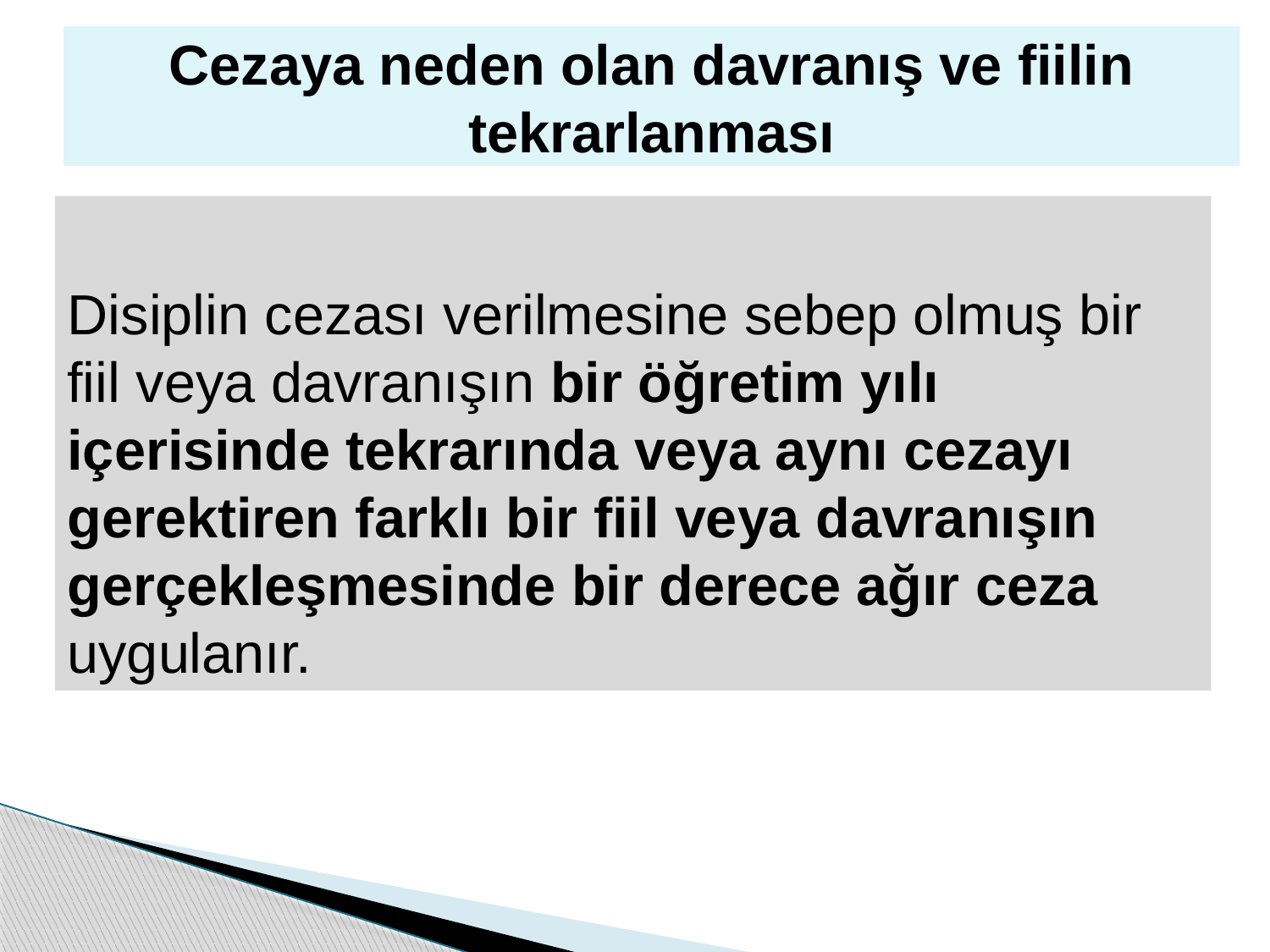

# Cezaya neden olan davranış ve fiilin tekrarlanması

Disiplin cezası verilmesine sebep olmuş bir fiil veya davranışın bir öğretim yılı içerisinde tekrarında veya aynı cezayı gerektiren farklı bir fiil veya davranışın gerçekleşmesinde bir derece ağır ceza uygulanır.